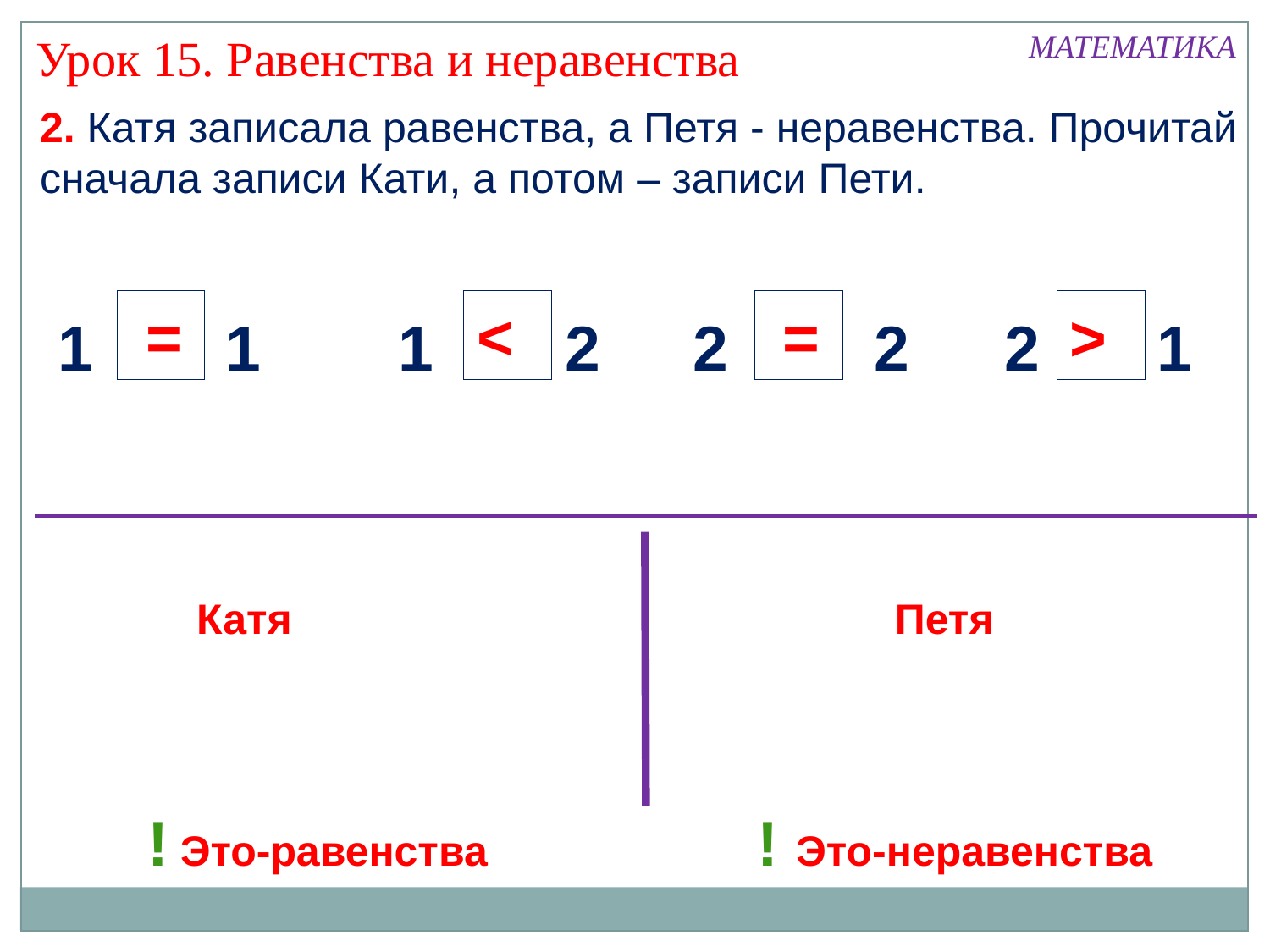

МАТЕМАТИКА
Урок 15. Равенства и неравенства
2. Катя записала равенства, а Петя - неравенства. Прочитай сначала записи Кати, а потом – записи Пети.
<

1
2
 =

1
1
 =

2
2

>
2
1
Катя
Петя
! Это-равенства
! Это-неравенства